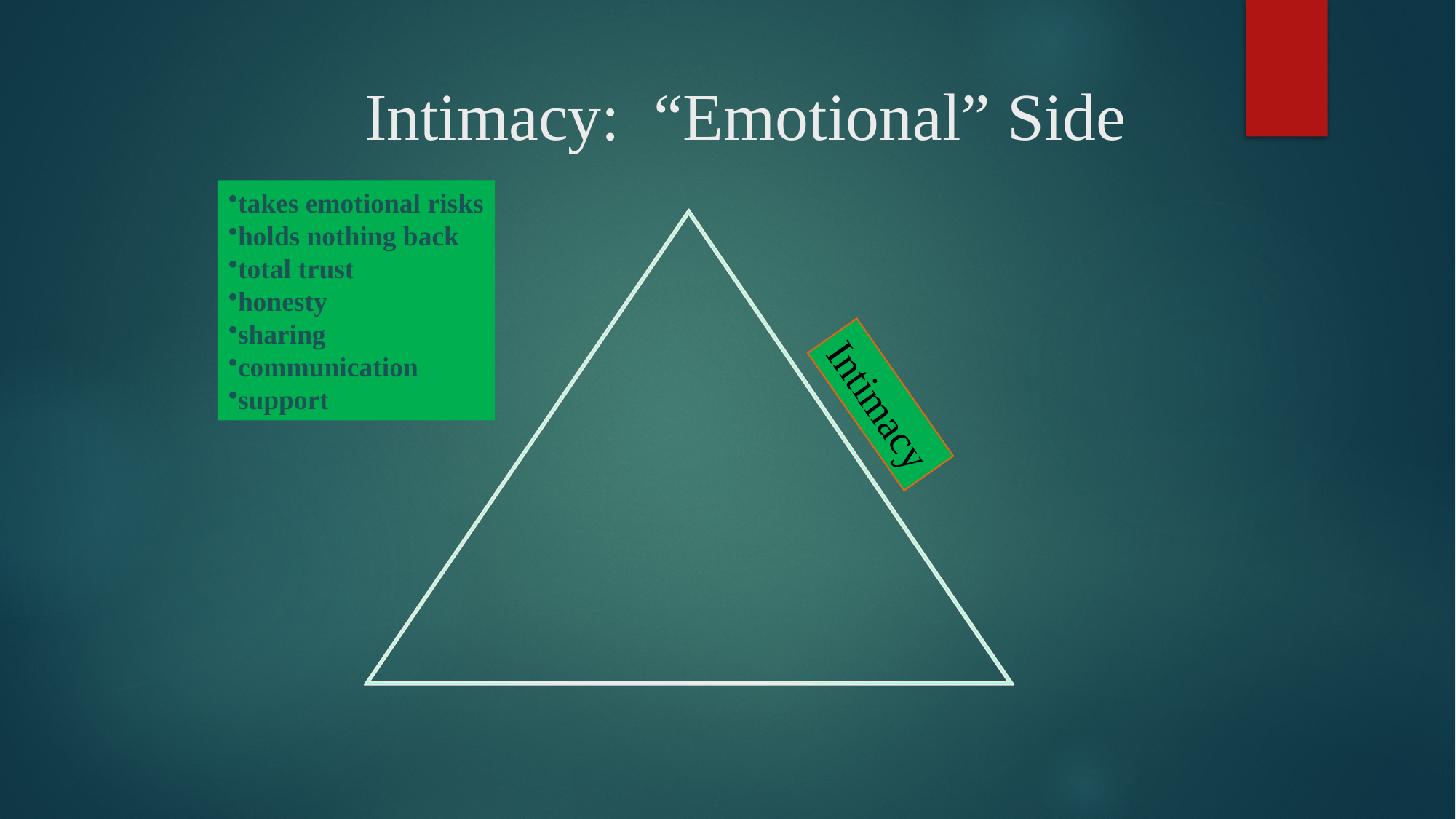

Intimacy:  “Emotional” Side
takes emotional risks
holds nothing back
total trust
honesty
sharing
communication
support

Intimacy